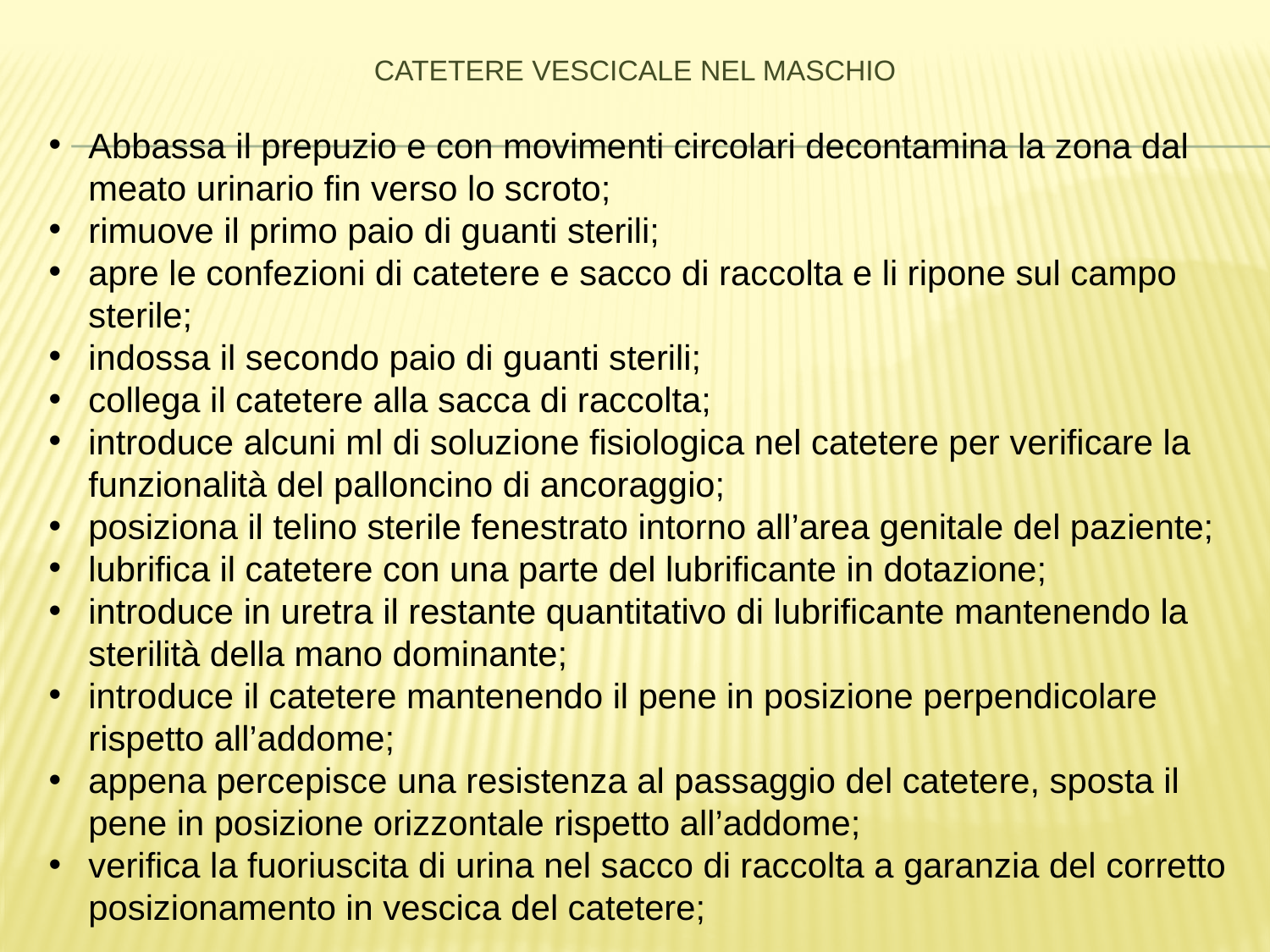

# Catetere vescicale nel maschio
Abbassa il prepuzio e con movimenti circolari decontamina la zona dal meato urinario fin verso lo scroto;
rimuove il primo paio di guanti sterili;
apre le confezioni di catetere e sacco di raccolta e li ripone sul campo sterile;
indossa il secondo paio di guanti sterili;
collega il catetere alla sacca di raccolta;
introduce alcuni ml di soluzione fisiologica nel catetere per verificare la funzionalità del palloncino di ancoraggio;
posiziona il telino sterile fenestrato intorno all’area genitale del paziente;
lubrifica il catetere con una parte del lubrificante in dotazione;
introduce in uretra il restante quantitativo di lubrificante mantenendo la sterilità della mano dominante;
introduce il catetere mantenendo il pene in posizione perpendicolare rispetto all’addome;
appena percepisce una resistenza al passaggio del catetere, sposta il pene in posizione orizzontale rispetto all’addome;
verifica la fuoriuscita di urina nel sacco di raccolta a garanzia del corretto posizionamento in vescica del catetere;